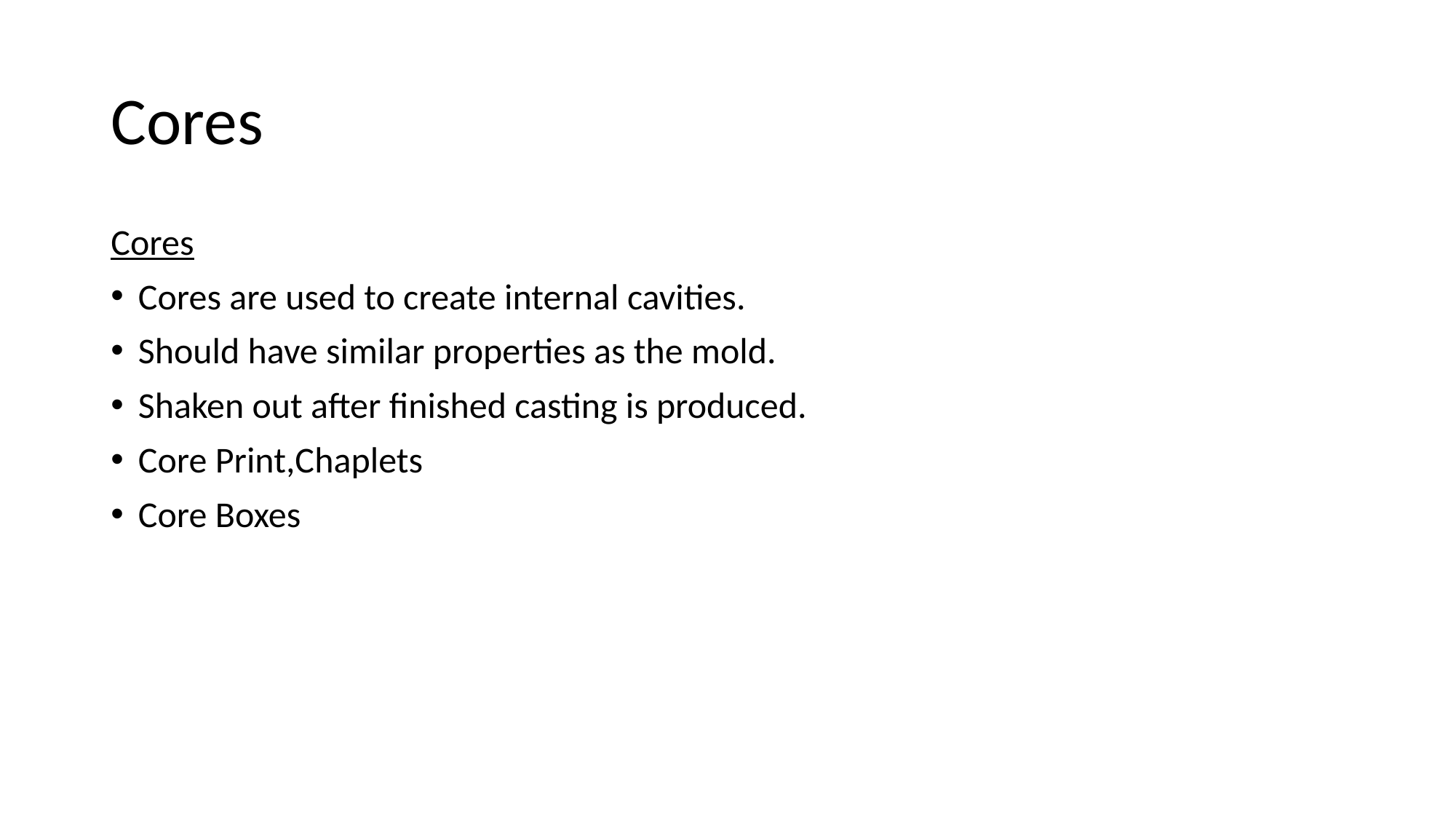

# Cores
Cores
Cores are used to create internal cavities.
Should have similar properties as the mold.
Shaken out after finished casting is produced.
Core Print,Chaplets
Core Boxes